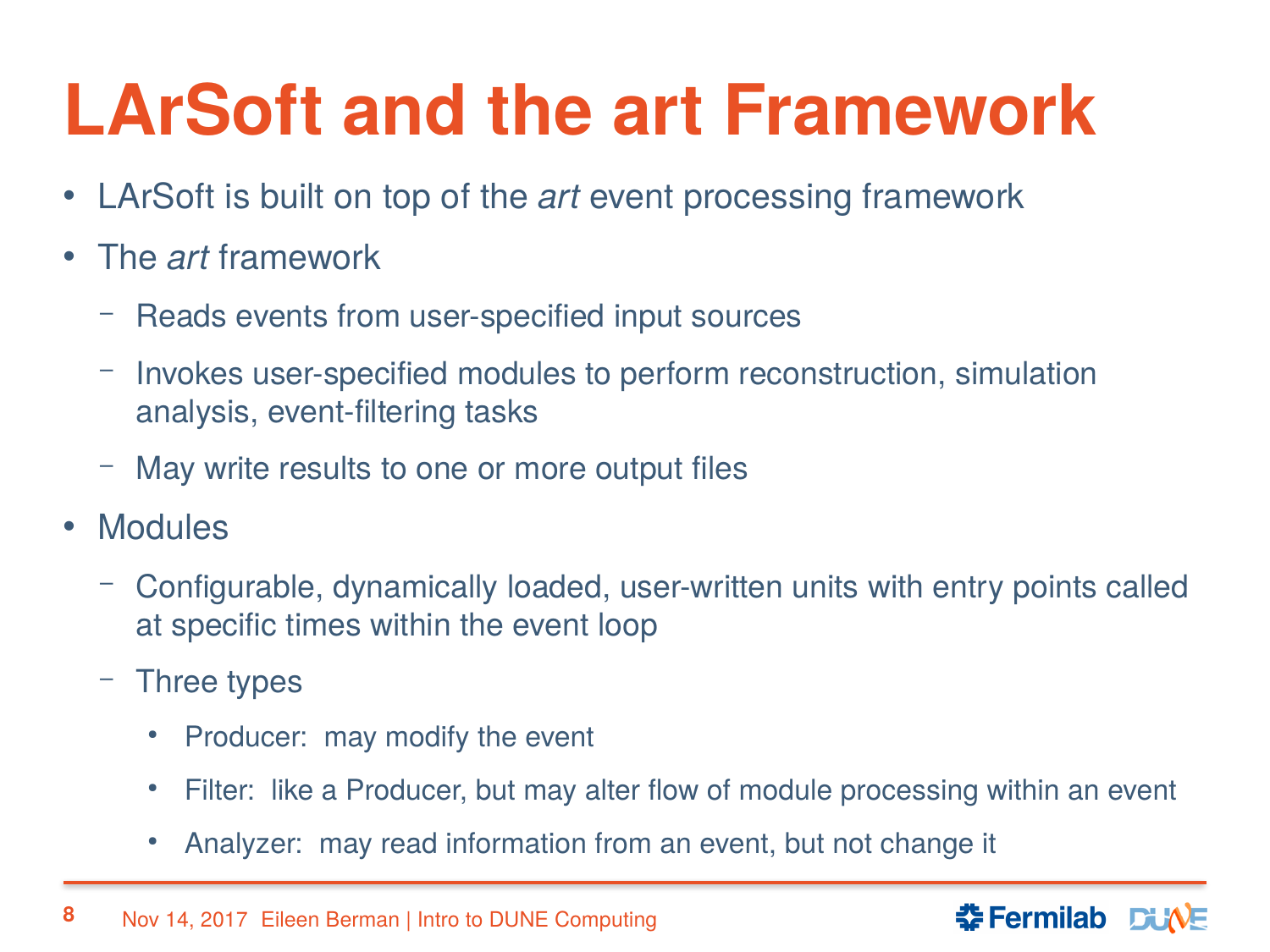

# LArSoft and the art Framework
LArSoft is built on top of the art event processing framework
The art framework
Reads events from user-specified input sources
Invokes user-specified modules to perform reconstruction, simulation analysis, event-filtering tasks
May write results to one or more output files
Modules
Configurable, dynamically loaded, user-written units with entry points called at specific times within the event loop
Three types
Producer:  may modify the event
Filter:  like a Producer, but may alter flow of module processing within an event
Analyzer:  may read information from an event, but not change it

8
Nov 14, 2017
Eileen Berman | Intro to DUNE Computing